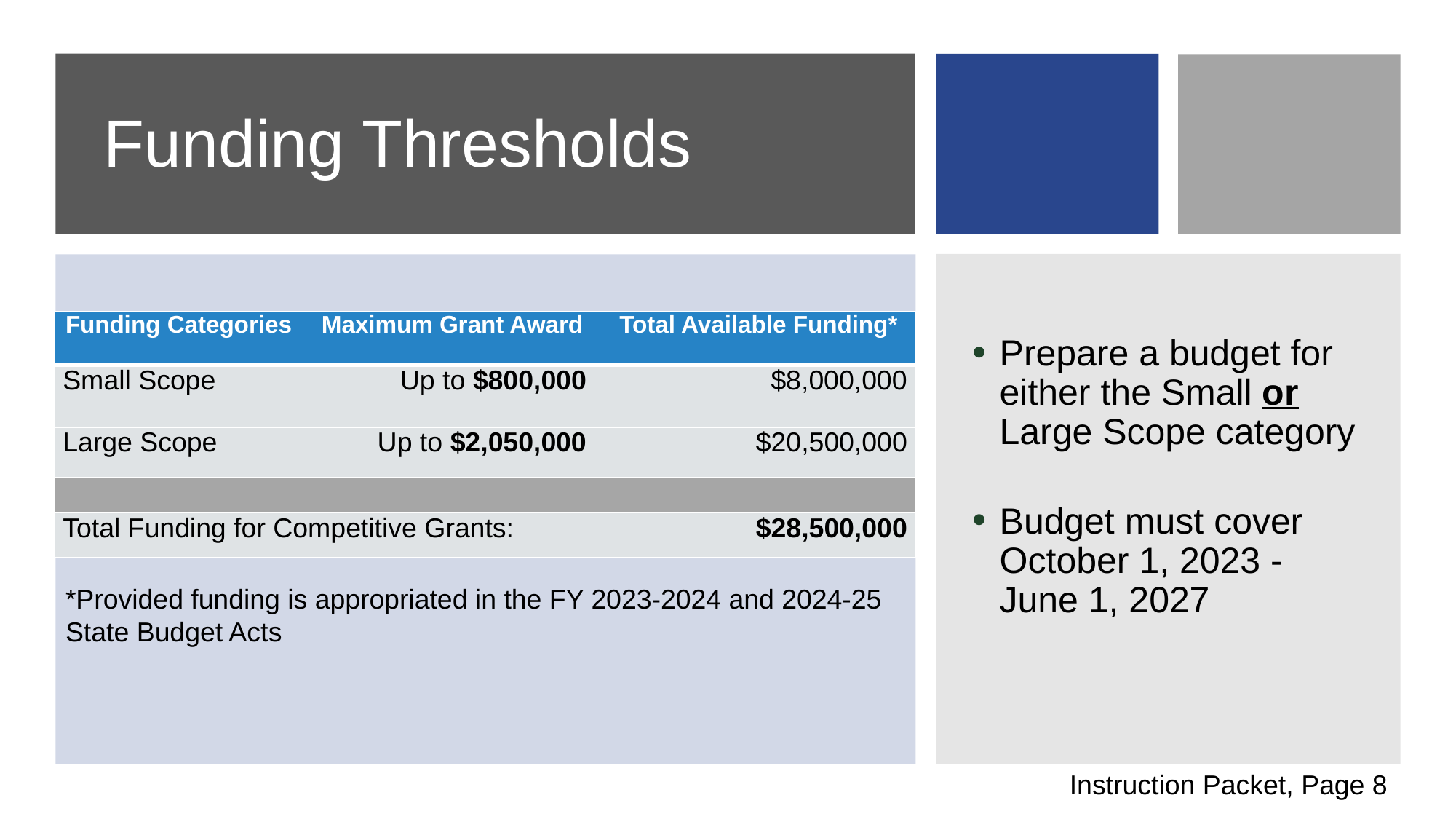

# Funding Thresholds
Prepare a budget for either the Small or Large Scope category

Budget must cover October 1, 2023 - June 1, 2027

| Funding Categories | Maximum Grant Award | Total Available Funding\* |
| --- | --- | --- |
| Small Scope | Up to $800,000 | $8,000,000 |
| Large Scope | Up to $2,050,000 | $20,500,000 |
|  |  |  |
| Total Funding for Competitive Grants: |  | $28,500,000 |
*Provided funding is appropriated in the FY 2023-2024 and 2024-25 State Budget Acts
Instruction Packet, Page 8